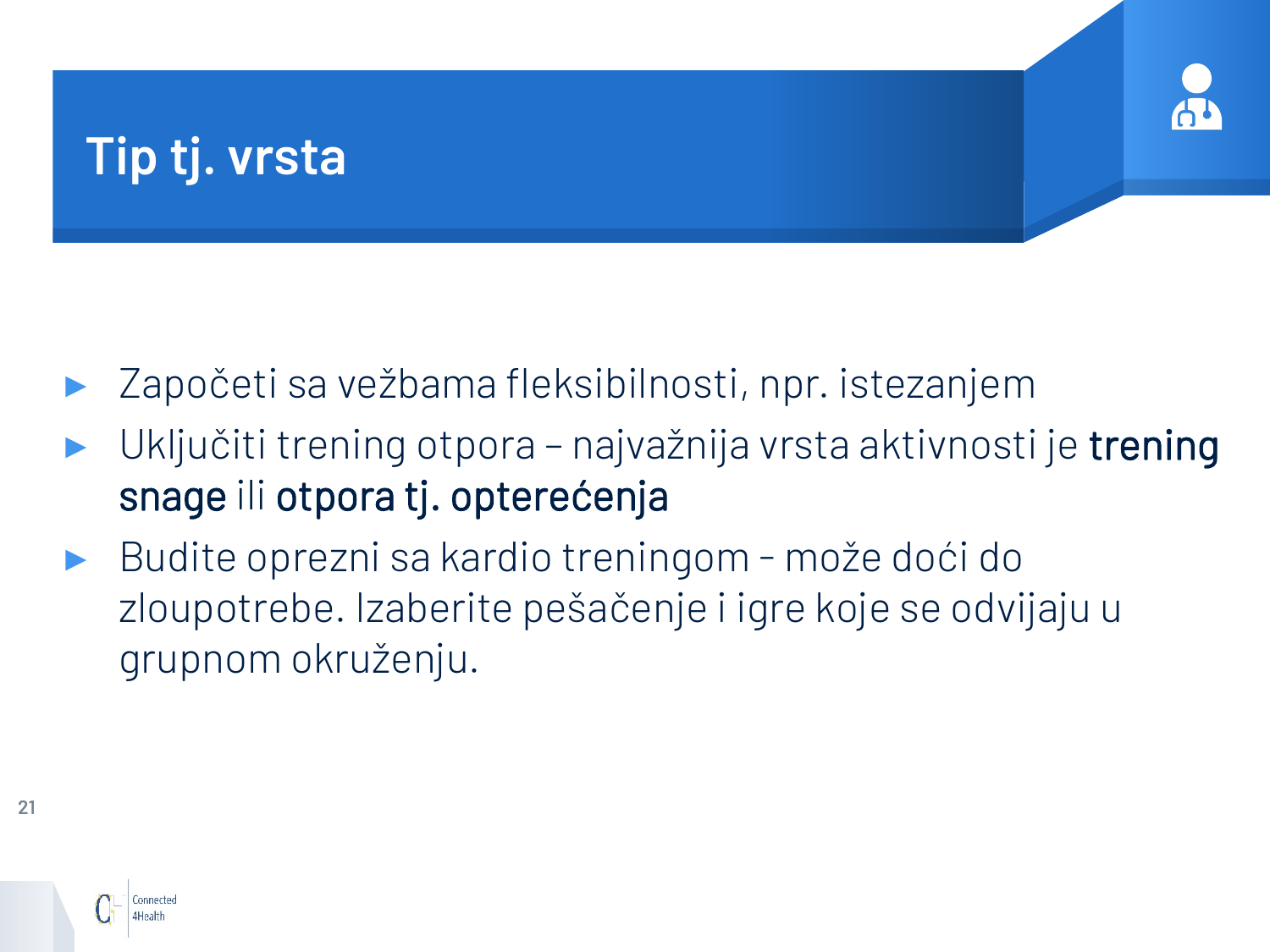

# Tip tj. vrsta
Započeti sa vežbama fleksibilnosti, npr. istezanjem
Uključiti trening otpora – najvažnija vrsta aktivnosti je trening snage ili otpora tj. opterećenja
Budite oprezni sa kardio treningom - može doći do zloupotrebe. Izaberite pešačenje i igre koje se odvijaju u grupnom okruženju.
21